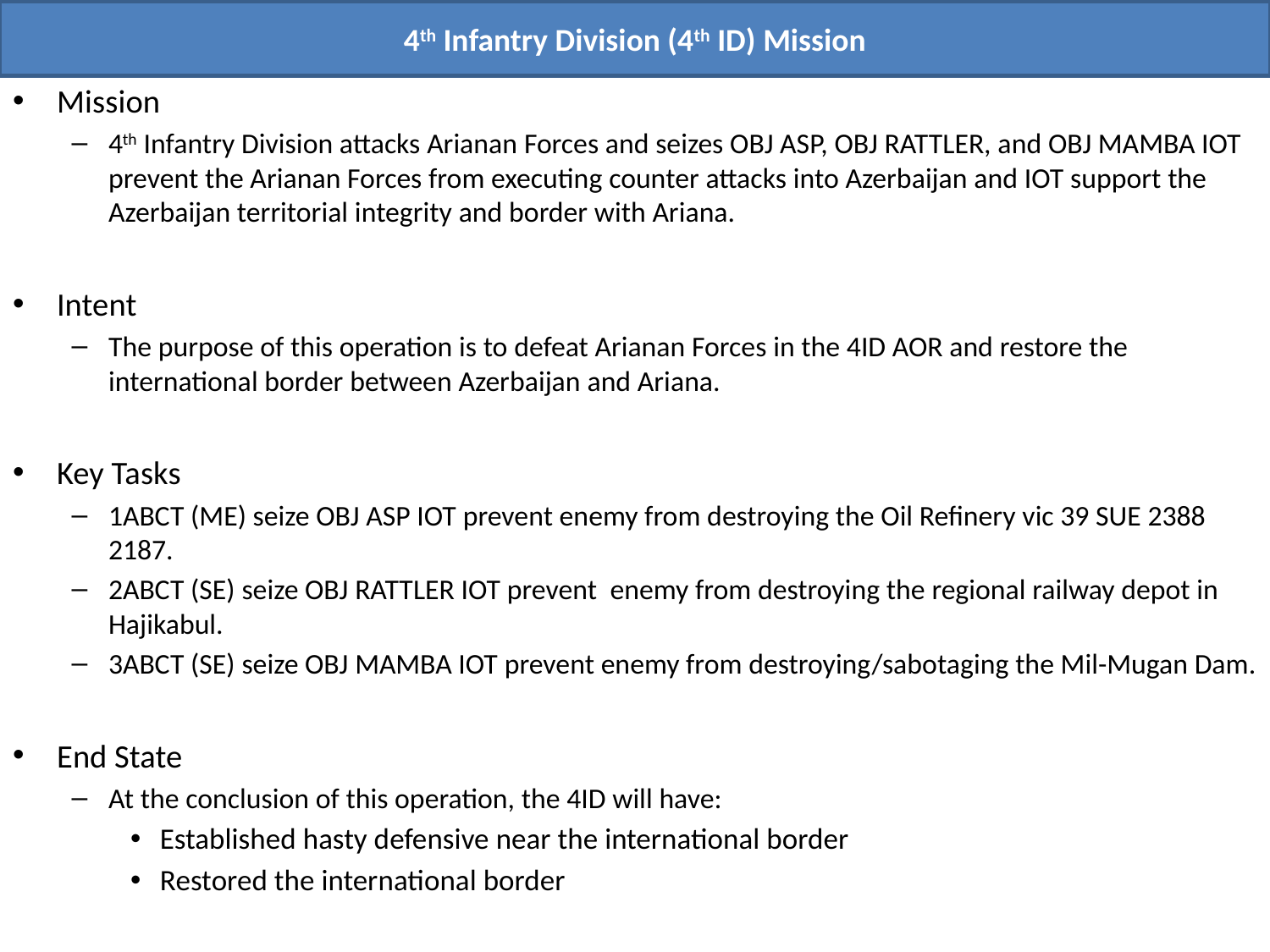

4th Infantry Division (4th ID) Mission
Mission
4th Infantry Division attacks Arianan Forces and seizes OBJ ASP, OBJ RATTLER, and OBJ MAMBA IOT prevent the Arianan Forces from executing counter attacks into Azerbaijan and IOT support the Azerbaijan territorial integrity and border with Ariana.

Intent
The purpose of this operation is to defeat Arianan Forces in the 4ID AOR and restore the international border between Azerbaijan and Ariana.

Key Tasks
1ABCT (ME) seize OBJ ASP IOT prevent enemy from destroying the Oil Refinery vic 39 SUE 2388 2187.
2ABCT (SE) seize OBJ RATTLER IOT prevent  enemy from destroying the regional railway depot in Hajikabul.
3ABCT (SE) seize OBJ MAMBA IOT prevent enemy from destroying/sabotaging the Mil-Mugan Dam.

End State
At the conclusion of this operation, the 4ID will have:
Established hasty defensive near the international border
Restored the international border